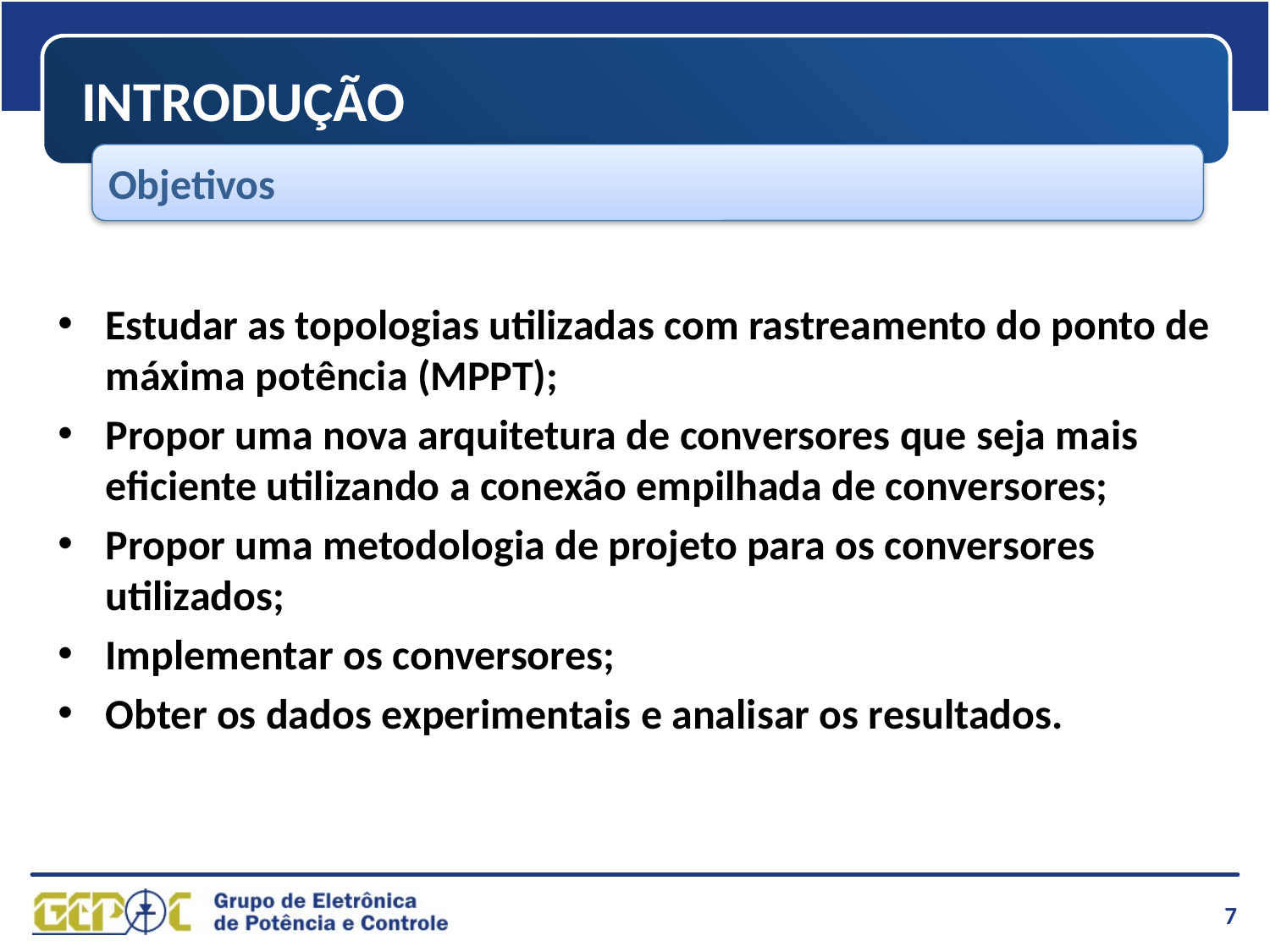

INTRODUÇÃO
Objetivos
Estudar as topologias utilizadas com rastreamento do ponto de máxima potência (MPPT);
Propor uma nova arquitetura de conversores que seja mais eficiente utilizando a conexão empilhada de conversores;
Propor uma metodologia de projeto para os conversores utilizados;
Implementar os conversores;
Obter os dados experimentais e analisar os resultados.